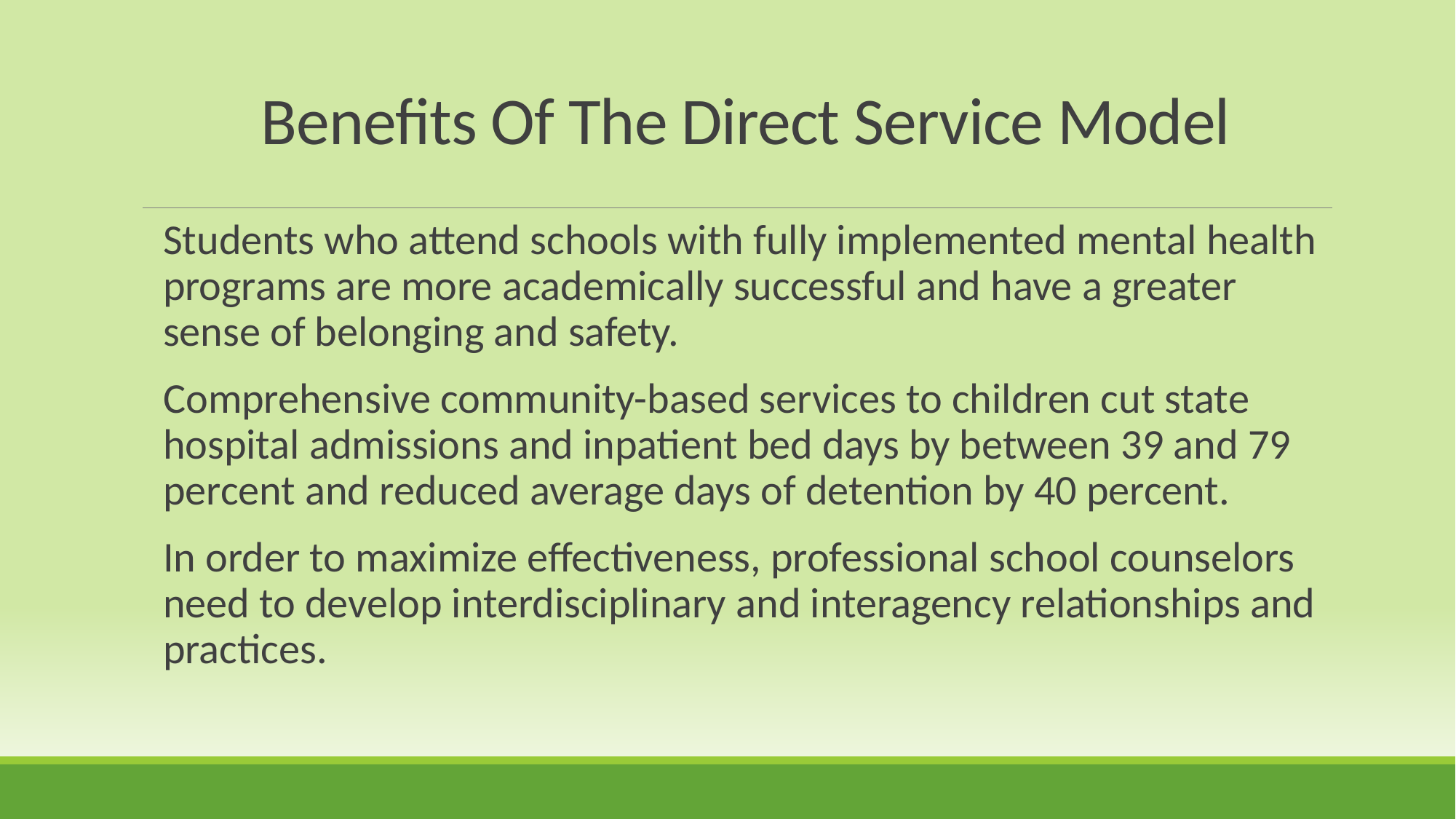

Benefits Of The Direct Service Model
Students who attend schools with fully implemented mental health programs are more academically successful and have a greater sense of belonging and safety.
Comprehensive community-based services to children cut state hospital admissions and inpatient bed days by between 39 and 79 percent and reduced average days of detention by 40 percent.
In order to maximize effectiveness, professional school counselors need to develop interdisciplinary and interagency relationships and practices.